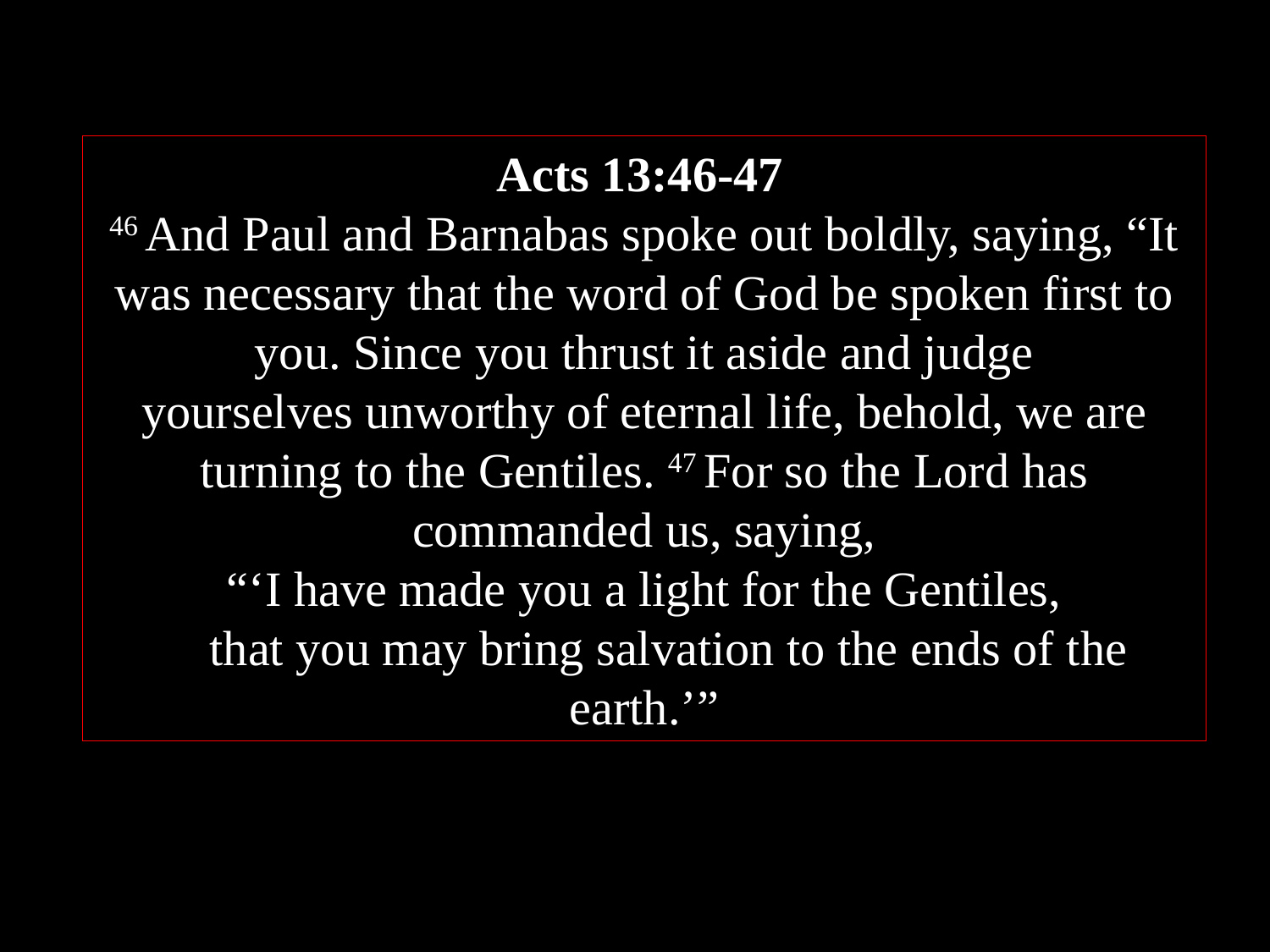

I will bless those who bless you, and him who dishonors you I will curse, and in you all the families of the earth shall be blessed.”
Acts 13:46-47
46 And Paul and Barnabas spoke out boldly, saying, “It was necessary that the word of God be spoken first to you. Since you thrust it aside and judge yourselves unworthy of eternal life, behold, we are turning to the Gentiles. 47 For so the Lord has commanded us, saying,
“‘I have made you a light for the Gentiles,
    that you may bring salvation to the ends of the earth.’”